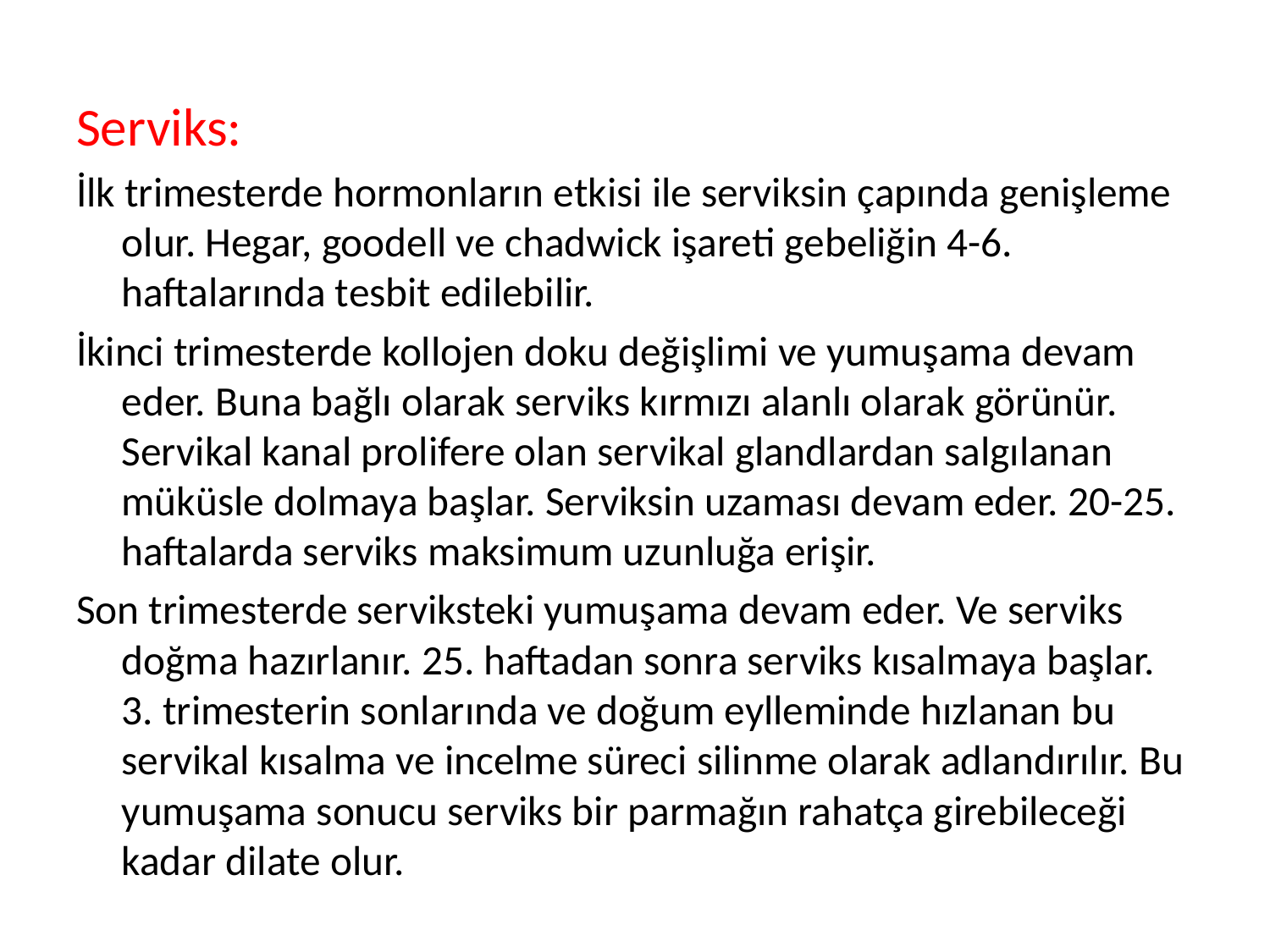

Serviks:
İlk trimesterde hormonların etkisi ile serviksin çapında genişleme olur. Hegar, goodell ve chadwick işareti gebeliğin 4-6. haftalarında tesbit edilebilir.
İkinci trimesterde kollojen doku değişlimi ve yumuşama devam eder. Buna bağlı olarak serviks kırmızı alanlı olarak görünür. Servikal kanal prolifere olan servikal glandlardan salgılanan müküsle dolmaya başlar. Serviksin uzaması devam eder. 20-25. haftalarda serviks maksimum uzunluğa erişir.
Son trimesterde serviksteki yumuşama devam eder. Ve serviks doğma hazırlanır. 25. haftadan sonra serviks kısalmaya başlar. 3. trimesterin sonlarında ve doğum eylleminde hızlanan bu servikal kısalma ve incelme süreci silinme olarak adlandırılır. Bu yumuşama sonucu serviks bir parmağın rahatça girebileceği kadar dilate olur.